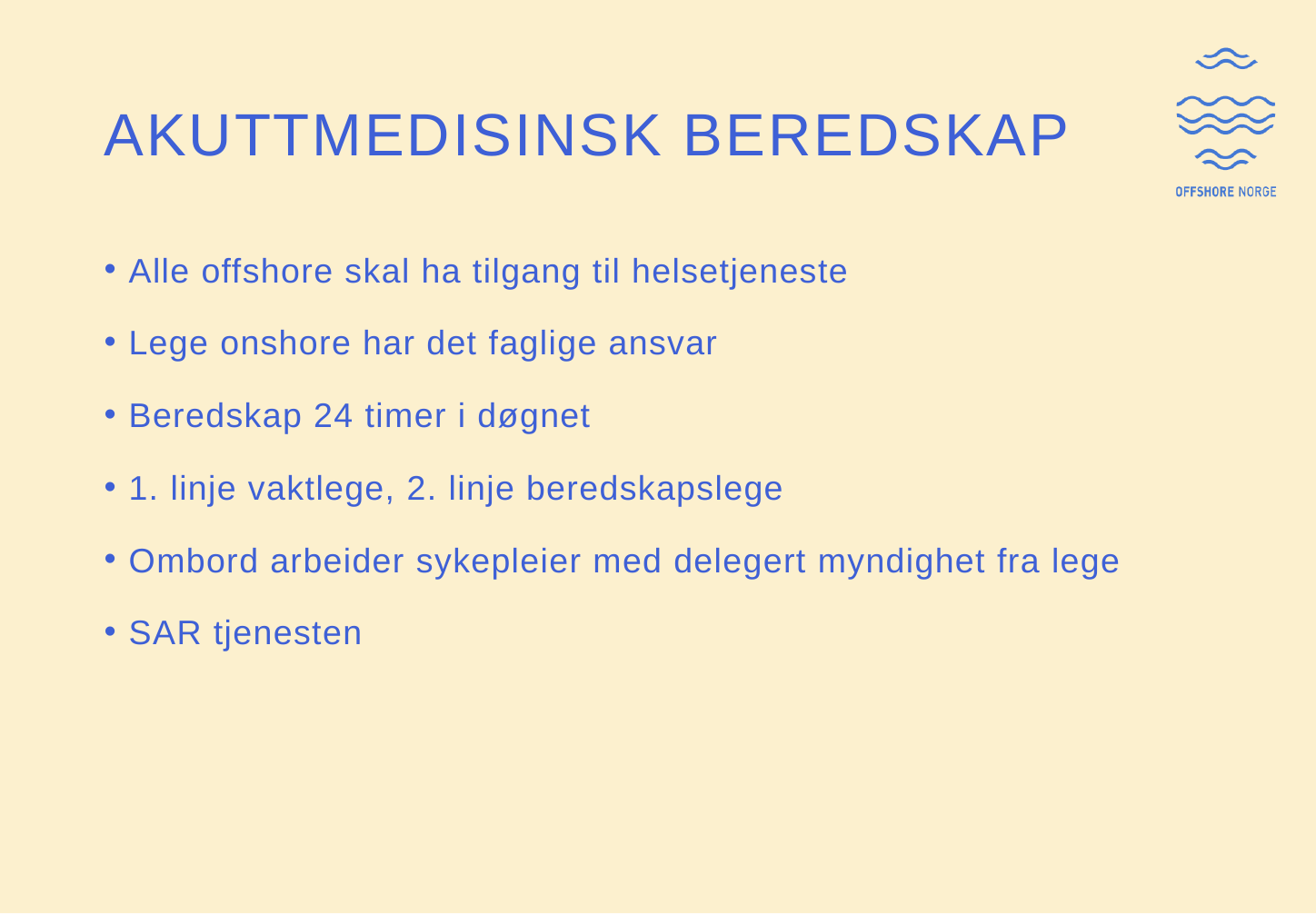

# AKUTTMEDISINSK BEREDSKAP
Alle offshore skal ha tilgang til helsetjeneste
Lege onshore har det faglige ansvar
Beredskap 24 timer i døgnet
1. linje vaktlege, 2. linje beredskapslege
Ombord arbeider sykepleier med delegert myndighet fra lege
SAR tjenesten